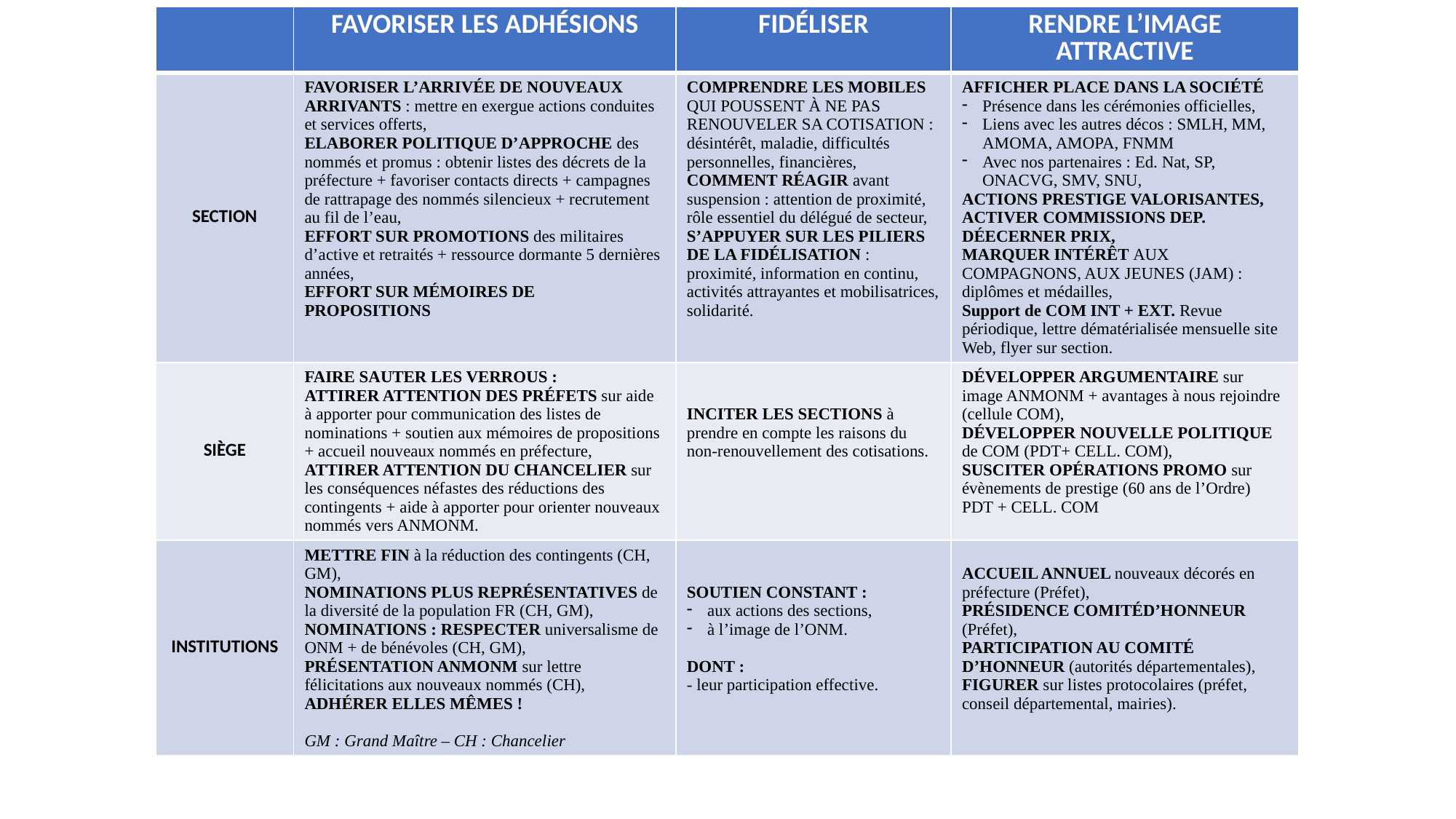

|  | FAVORISER LES ADHÉSIONS | FIDÉLISER | RENDRE L’IMAGE ATTRACTIVE |
| --- | --- | --- | --- |
| SECTION | FAVORISER L’ARRIVÉE DE NOUVEAUX ARRIVANTS : mettre en exergue actions conduites et services offerts, ELABORER POLITIQUE D’APPROCHE des nommés et promus : obtenir listes des décrets de la préfecture + favoriser contacts directs + campagnes de rattrapage des nommés silencieux + recrutement au fil de l’eau, EFFORT SUR PROMOTIONS des militaires d’active et retraités + ressource dormante 5 dernières années, EFFORT SUR MÉMOIRES DE PROPOSITIONS | COMPRENDRE LES MOBILES QUI POUSSENT À NE PAS RENOUVELER SA COTISATION : désintérêt, maladie, difficultés personnelles, financières, COMMENT RÉAGIR avant suspension : attention de proximité, rôle essentiel du délégué de secteur, S’APPUYER SUR LES PILIERS DE LA FIDÉLISATION : proximité, information en continu, activités attrayantes et mobilisatrices, solidarité. | AFFICHER PLACE DANS LA SOCIÉTÉ Présence dans les cérémonies officielles, Liens avec les autres décos : SMLH, MM, AMOMA, AMOPA, FNMM Avec nos partenaires : Ed. Nat, SP, ONACVG, SMV, SNU, ACTIONS PRESTIGE VALORISANTES, ACTIVER COMMISSIONS DEP. DÉECERNER PRIX, MARQUER INTÉRÊT AUX COMPAGNONS, AUX JEUNES (JAM) : diplômes et médailles, Support de COM INT + EXT. Revue périodique, lettre dématérialisée mensuelle site Web, flyer sur section. |
| SIÈGE | FAIRE SAUTER LES VERROUS : ATTIRER ATTENTION DES PRÉFETS sur aide à apporter pour communication des listes de nominations + soutien aux mémoires de propositions + accueil nouveaux nommés en préfecture, ATTIRER ATTENTION DU CHANCELIER sur les conséquences néfastes des réductions des contingents + aide à apporter pour orienter nouveaux nommés vers ANMONM. | INCITER LES SECTIONS à prendre en compte les raisons du non-renouvellement des cotisations. | DÉVELOPPER ARGUMENTAIRE sur image ANMONM + avantages à nous rejoindre (cellule COM), DÉVELOPPER NOUVELLE POLITIQUE de COM (PDT+ CELL. COM), SUSCITER OPÉRATIONS PROMO sur évènements de prestige (60 ans de l’Ordre) PDT + CELL. COM |
| INSTITUTIONS | METTRE FIN à la réduction des contingents (CH, GM), NOMINATIONS PLUS REPRÉSENTATIVES de la diversité de la population FR (CH, GM), NOMINATIONS : RESPECTER universalisme de ONM + de bénévoles (CH, GM), PRÉSENTATION ANMONM sur lettre félicitations aux nouveaux nommés (CH), ADHÉRER ELLES MÊMES ! GM : Grand Maître – CH : Chancelier | SOUTIEN CONSTANT : aux actions des sections, à l’image de l’ONM. DONT : - leur participation effective. | ACCUEIL ANNUEL nouveaux décorés en préfecture (Préfet), PRÉSIDENCE COMITÉD’HONNEUR (Préfet), PARTICIPATION AU COMITÉ D’HONNEUR (autorités départementales), FIGURER sur listes protocolaires (préfet, conseil départemental, mairies). |